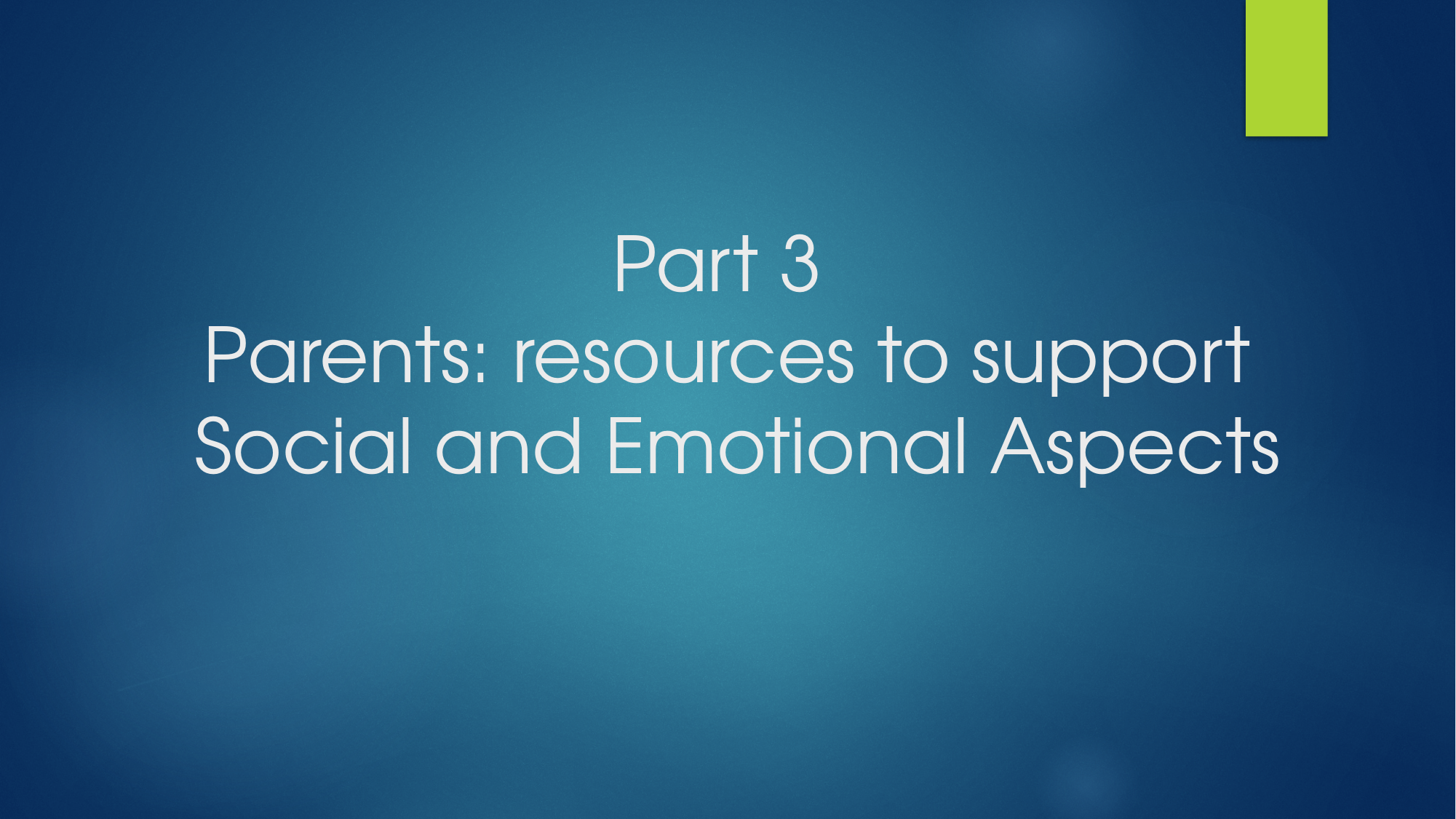

Part 3
Parents: resources to support
 Social and Emotional Aspects